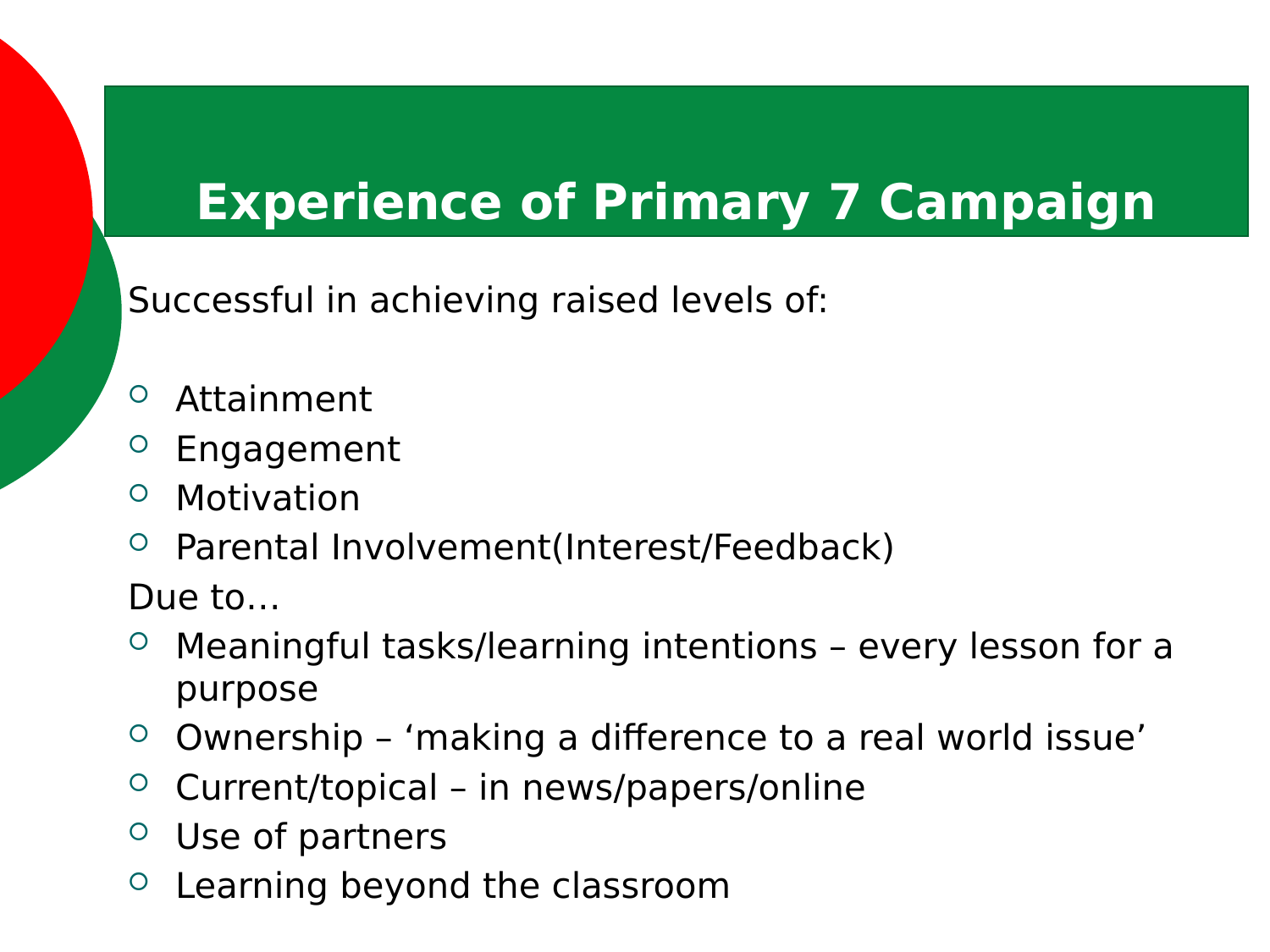

# Experience of Primary 7 Campaign

Successful in achieving raised levels of:

Attainment
Engagement
Motivation
Parental Involvement(Interest/Feedback)
Due to…
Meaningful tasks/learning intentions – every lesson for a purpose
Ownership – ‘making a difference to a real world issue’
Current/topical – in news/papers/online
Use of partners
Learning beyond the classroom